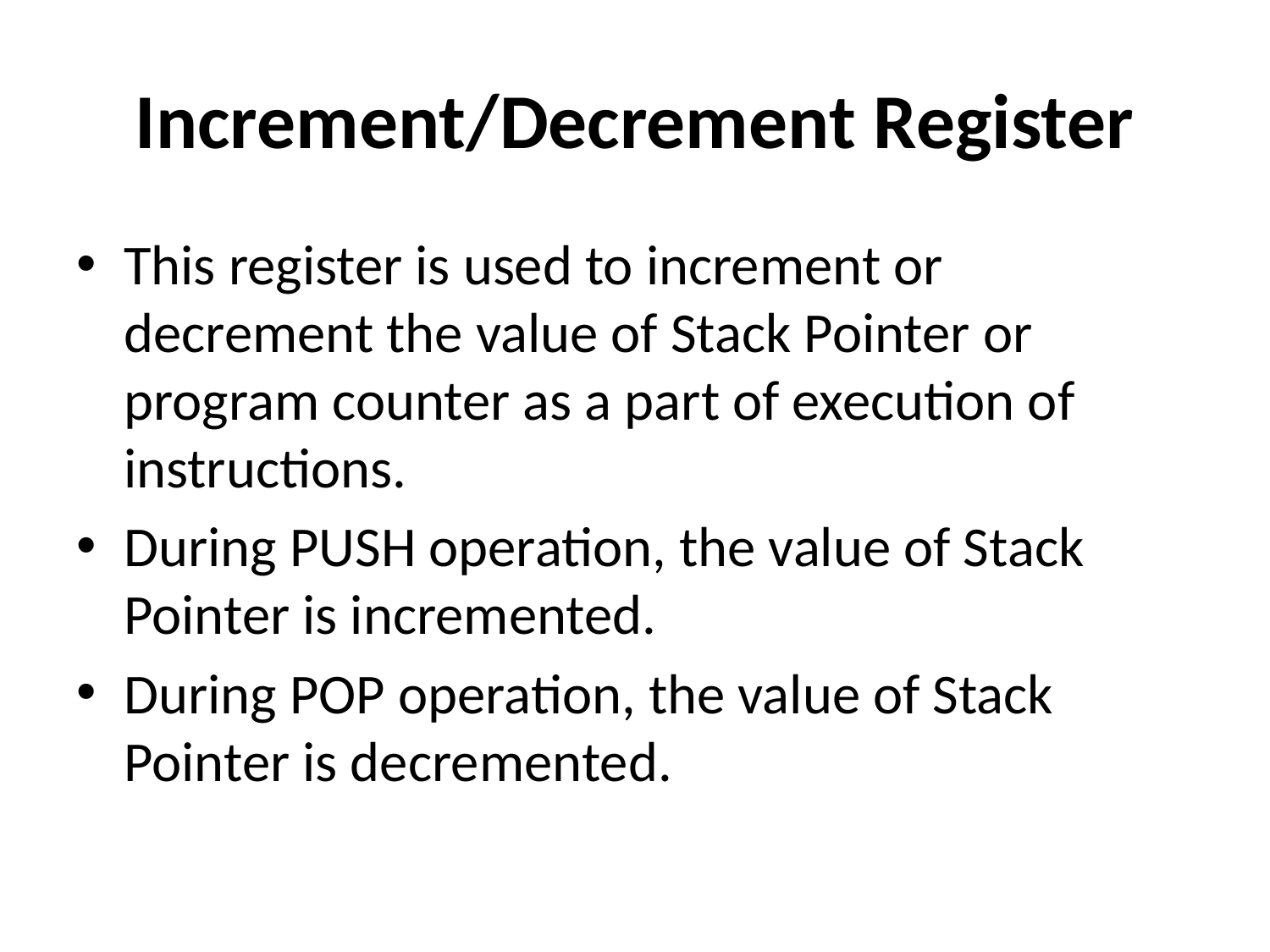

# Increment/Decrement Register
This register is used to increment or decrement the value of Stack Pointer or program counter as a part of execution of instructions.
During PUSH operation, the value of Stack Pointer is incremented.
During POP operation, the value of Stack Pointer is decremented.